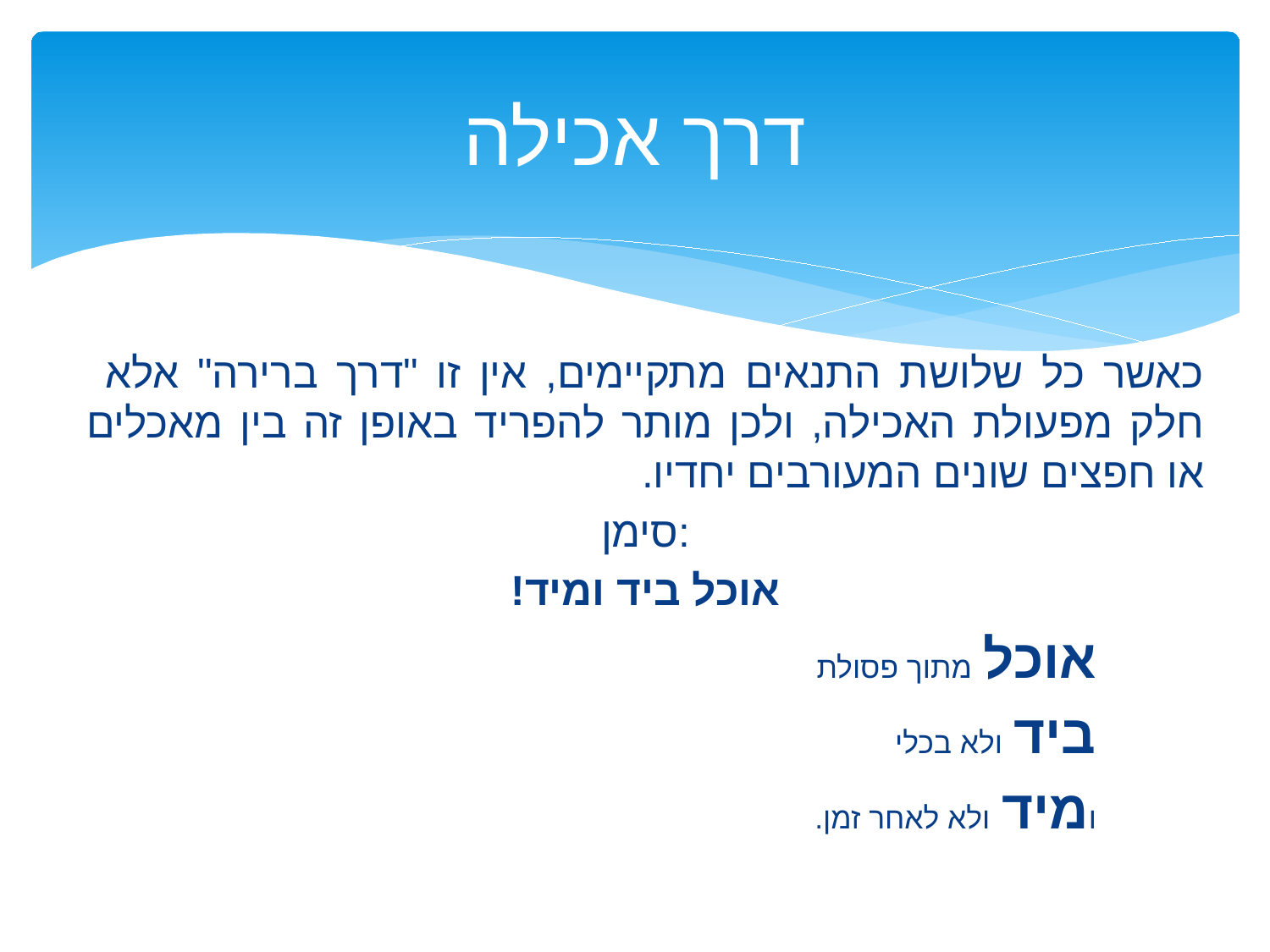

# דרך אכילה

כאשר כל שלושת התנאים מתקיימים, אין זו "דרך ברירה" אלא  חלק מפעולת האכילה, ולכן מותר להפריד באופן זה בין מאכלים או חפצים שונים המעורבים יחדיו.
סימן:
אוכל ביד ומיד!
		אוכל מתוך פסולת
		ביד ולא בכלי
 		ומיד ולא לאחר זמן.